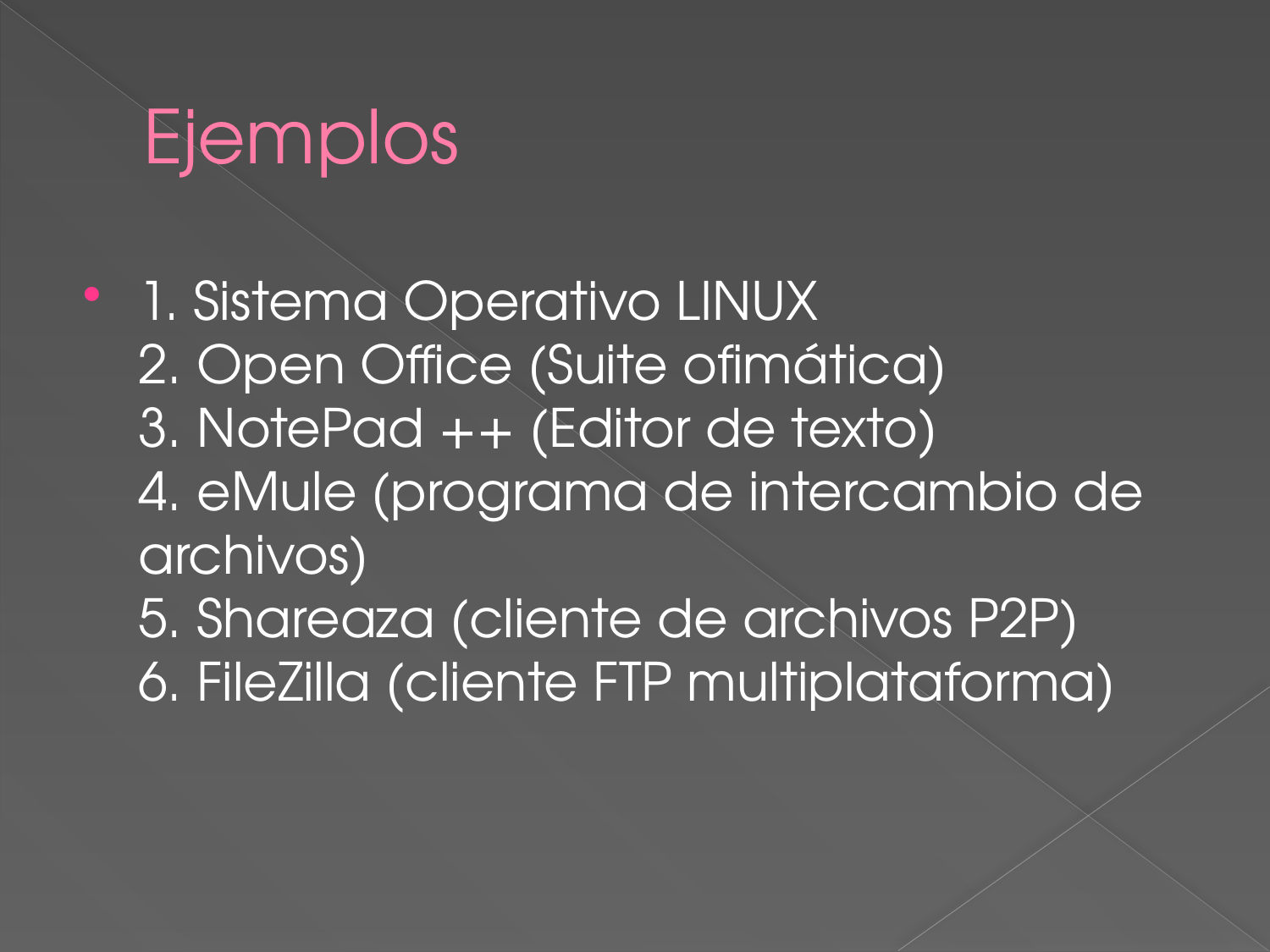

# Ejemplos
1. Sistema Operativo LINUX
2. Open Office (Suite ofimática)
3. NotePad ++ (Editor de texto)
4. eMule (programa de intercambio de archivos)
5. Shareaza (cliente de archivos P2P)
6. FileZilla (cliente FTP multiplataforma)